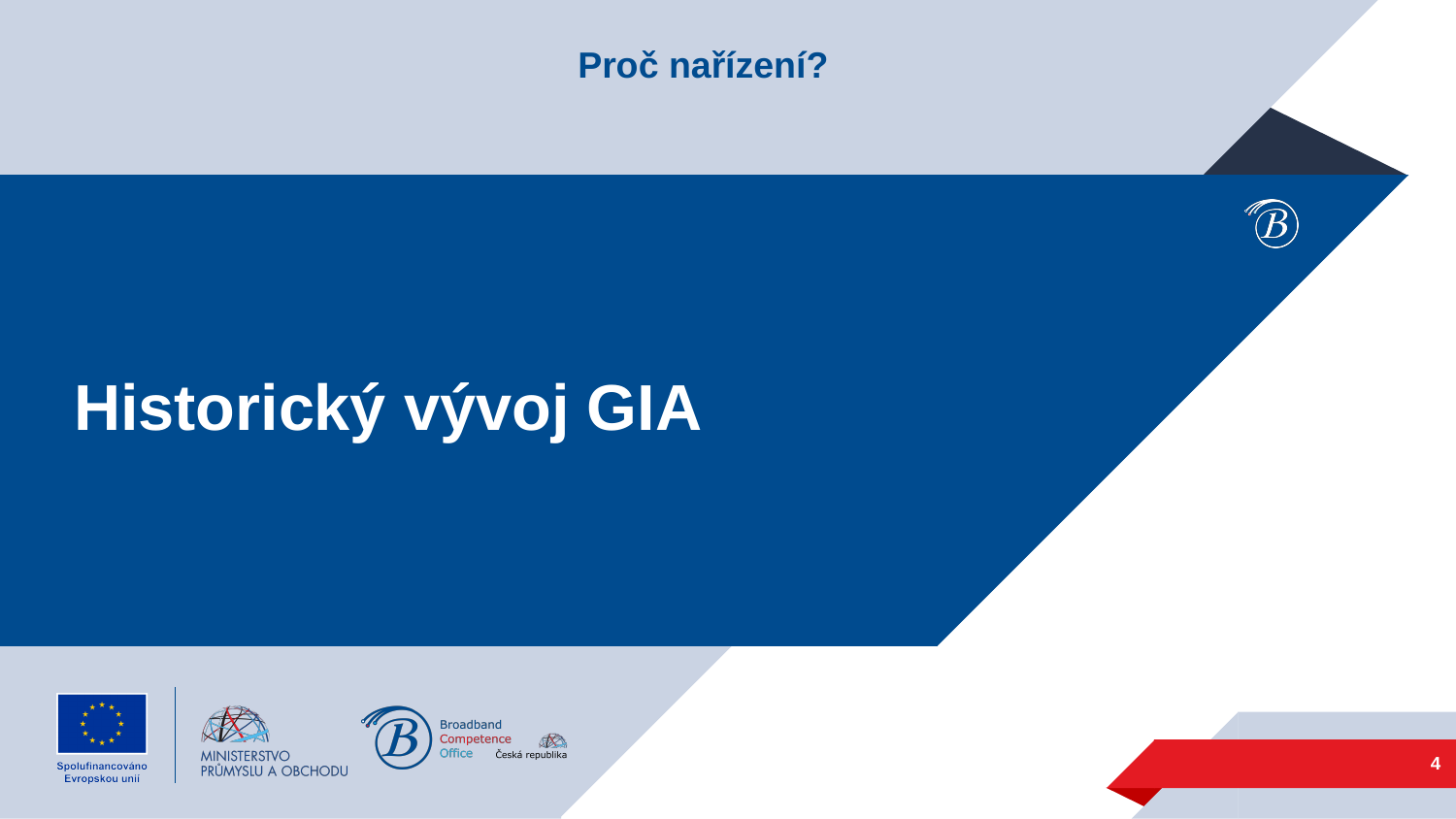

Proč nařízení?
# Historický vývoj GIA
4